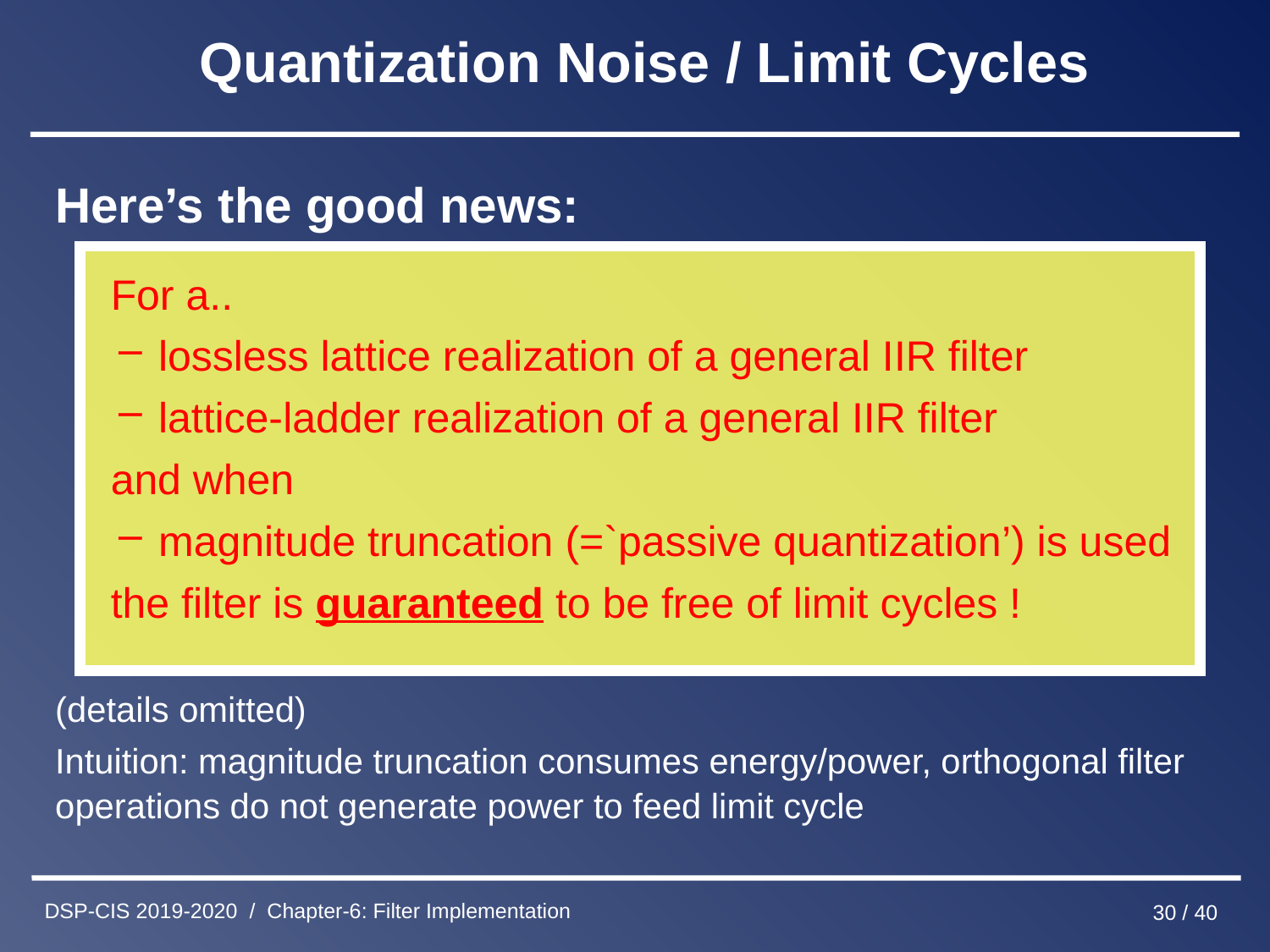

# Quantization Noise / Limit Cycles
Here’s the good news:
For a..
lossless lattice realization of a general IIR filter
lattice-ladder realization of a general IIR filter
and when
magnitude truncation (=`passive quantization’) is used
the filter is guaranteed to be free of limit cycles !

(details omitted)
Intuition: magnitude truncation consumes energy/power, orthogonal filter operations do not generate power to feed limit cycle